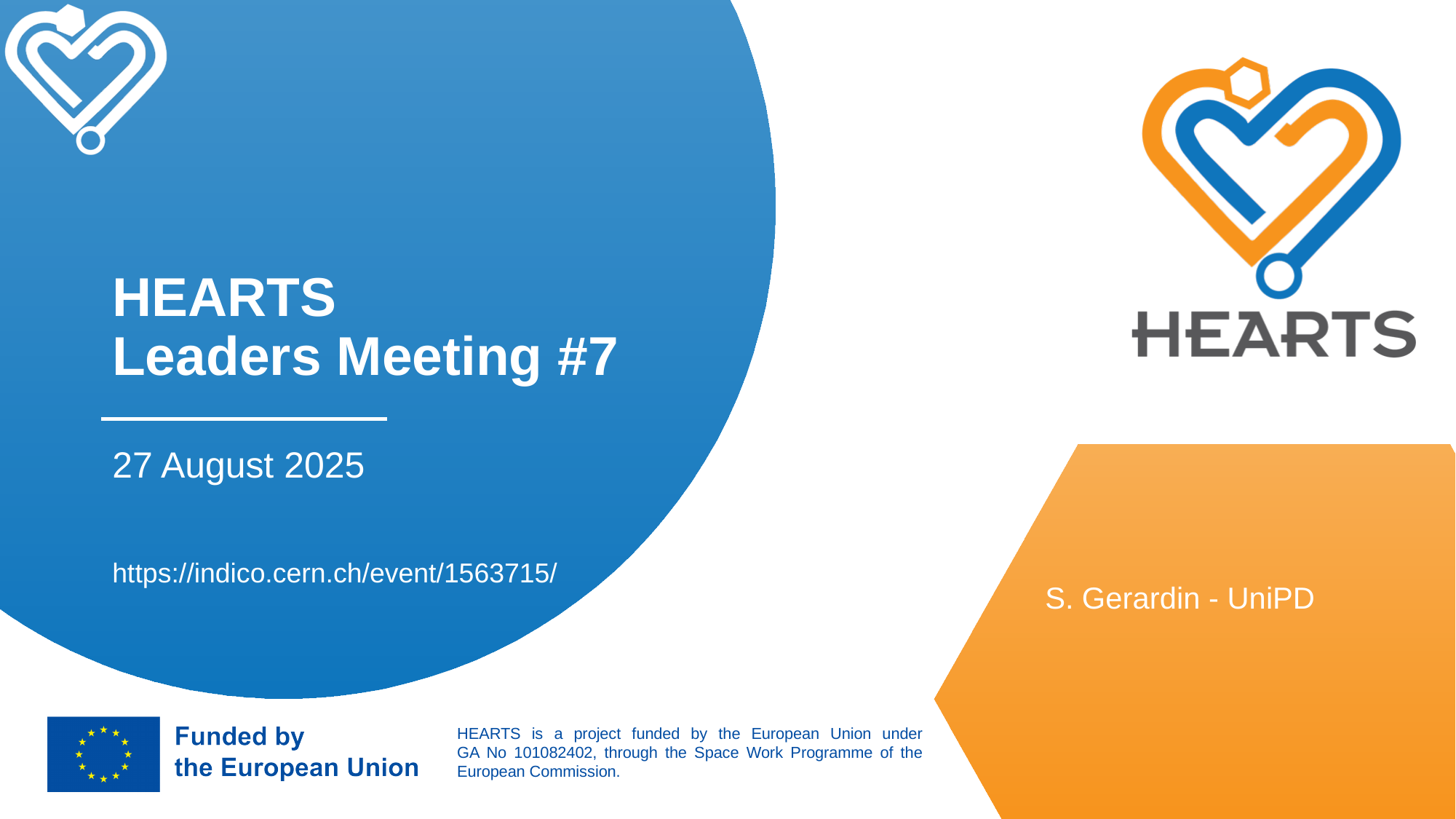

# HEARTS Leaders Meeting #7
27 August 2025
https://indico.cern.ch/event/1563715/
S. Gerardin - UniPD